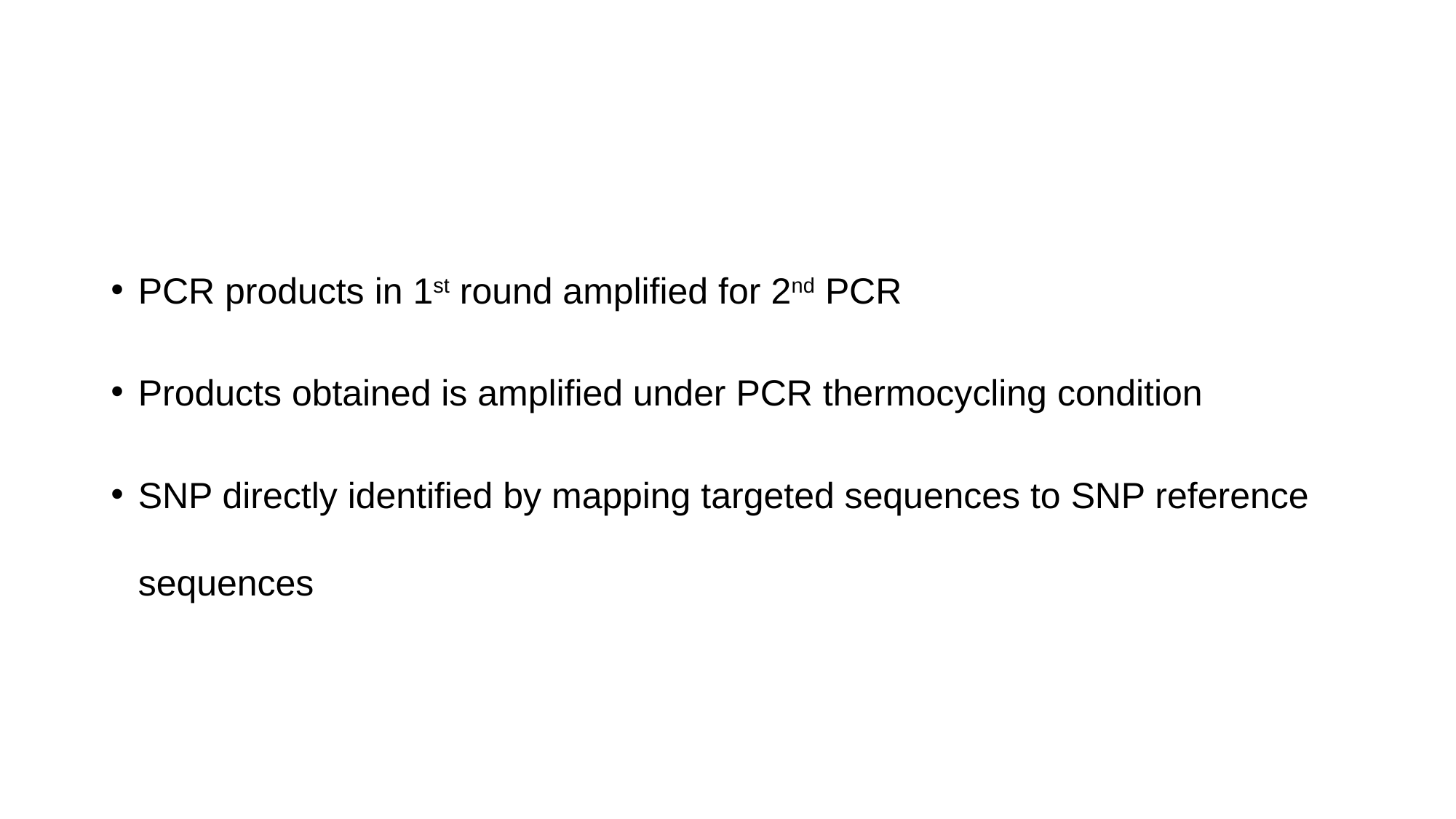

#
PCR products in 1st round amplified for 2nd PCR
Products obtained is amplified under PCR thermocycling condition
SNP directly identified by mapping targeted sequences to SNP reference sequences